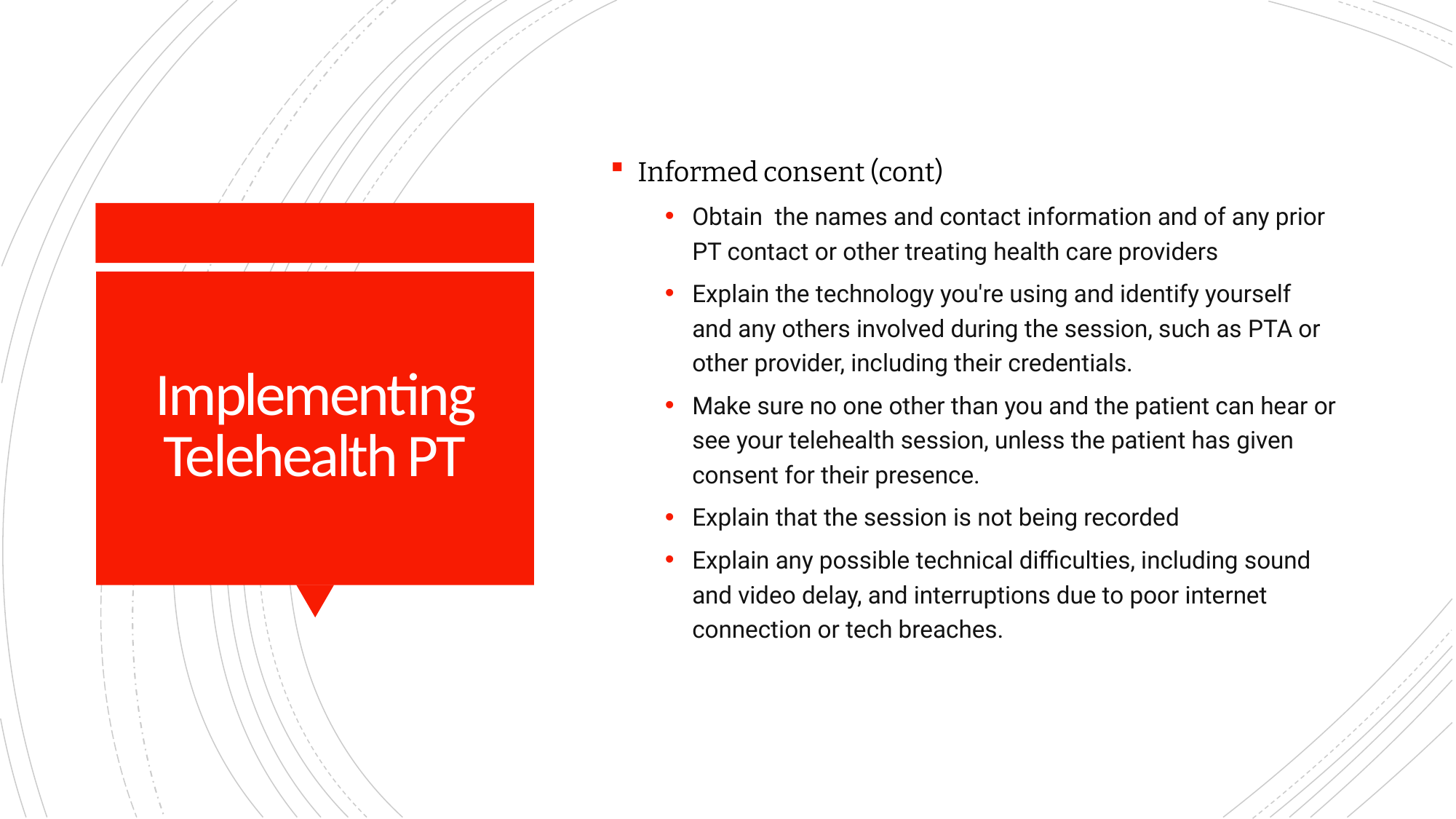

Informed consent (cont)
Obtain  the names and contact information and of any prior PT contact or other treating health care providers
Explain the technology you're using and identify yourself and any others involved during the session, such as PTA or other provider, including their credentials.
Make sure no one other than you and the patient can hear or see your telehealth session, unless the patient has given consent for their presence.
Explain that the session is not being recorded
Explain any possible technical difficulties, including sound and video delay, and interruptions due to poor internet connection or tech breaches.

# Implementing Telehealth PT